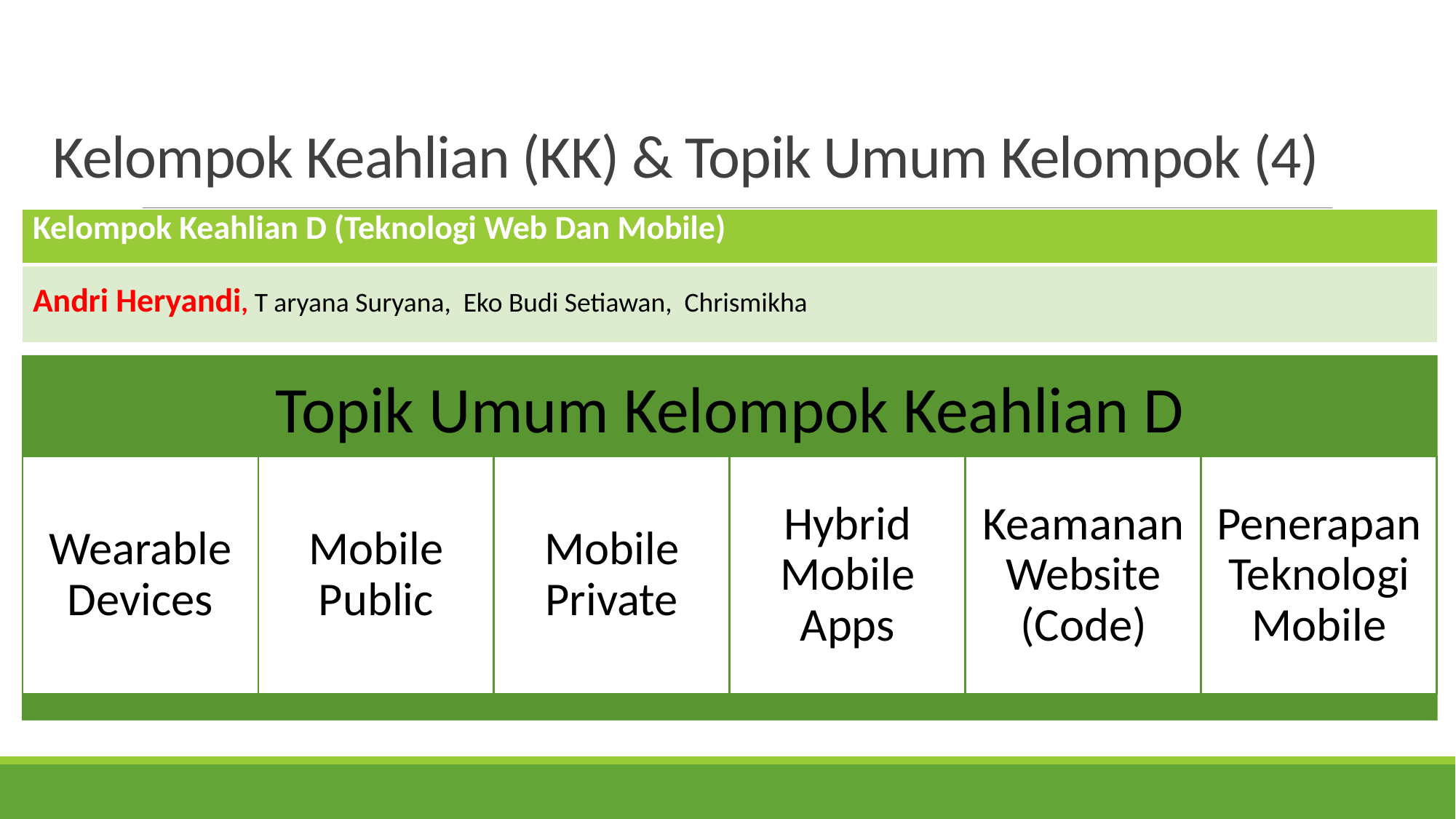

# Kelompok Keahlian (KK) & Topik Umum Kelompok (4)
| Kelompok Keahlian D (Teknologi Web Dan Mobile) |
| --- |
| Andri Heryandi, T aryana Suryana, Eko Budi Setiawan, Chrismikha |
Topik Umum Kelompok Keahlian D
Wearable Devices
Mobile Public
Mobile Private
Hybrid Mobile Apps
Keamanan Website (Code)
Penerapan Teknologi Mobile